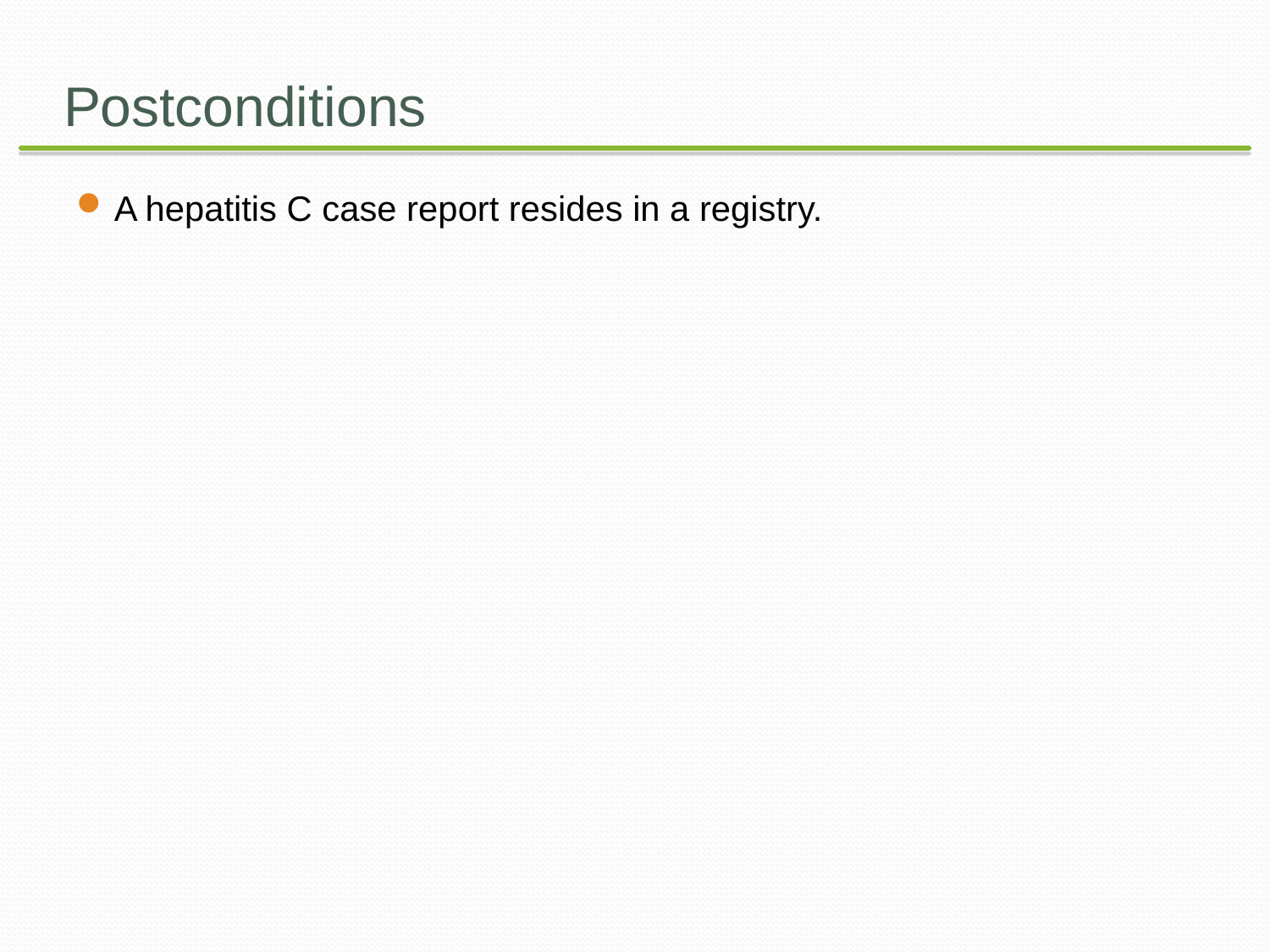

# Postconditions
A hepatitis C case report resides in a registry.